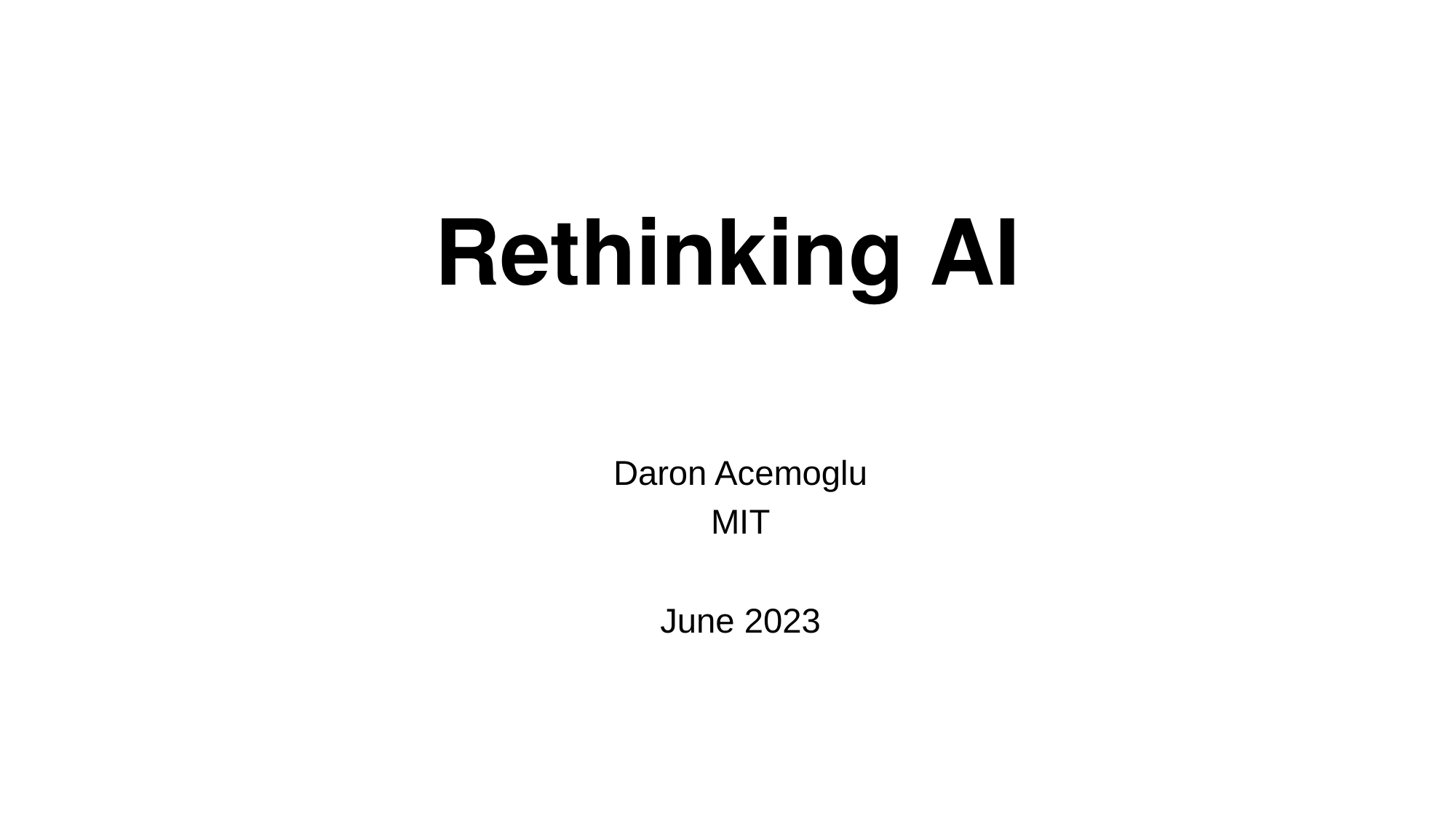

# Rethinking AI
Daron Acemoglu
MIT

June 2023